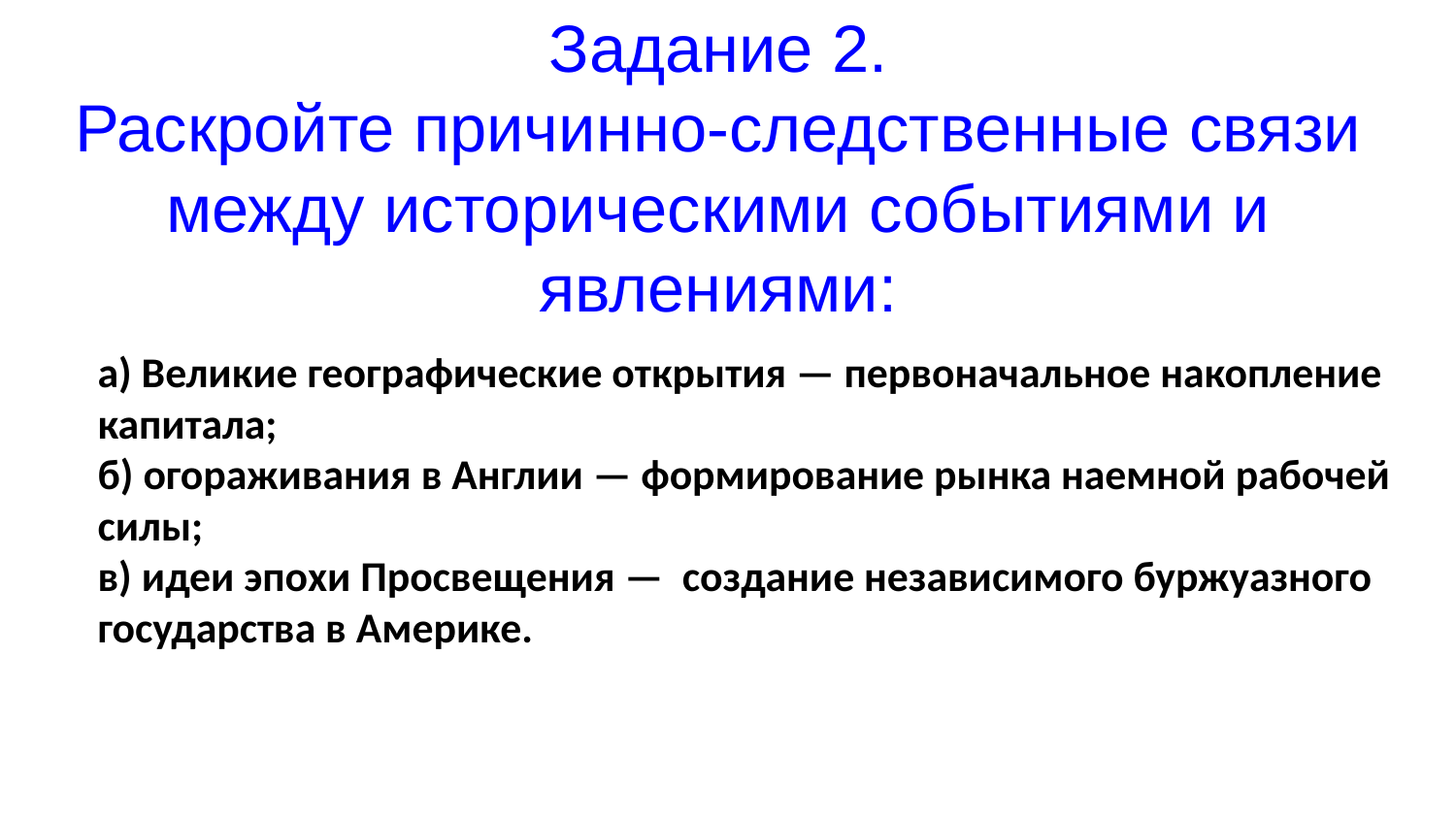

Задание 2.
Раскройте причинно-следственные связи между историческими событиями и явлениями:
а) Великие географические открытия — первоначальное накопление капитала;
б) огораживания в Англии — формирование рынка наемной рабочей силы;
в) идеи эпохи Просвещения —  создание независимого буржуазного государства в Америке.